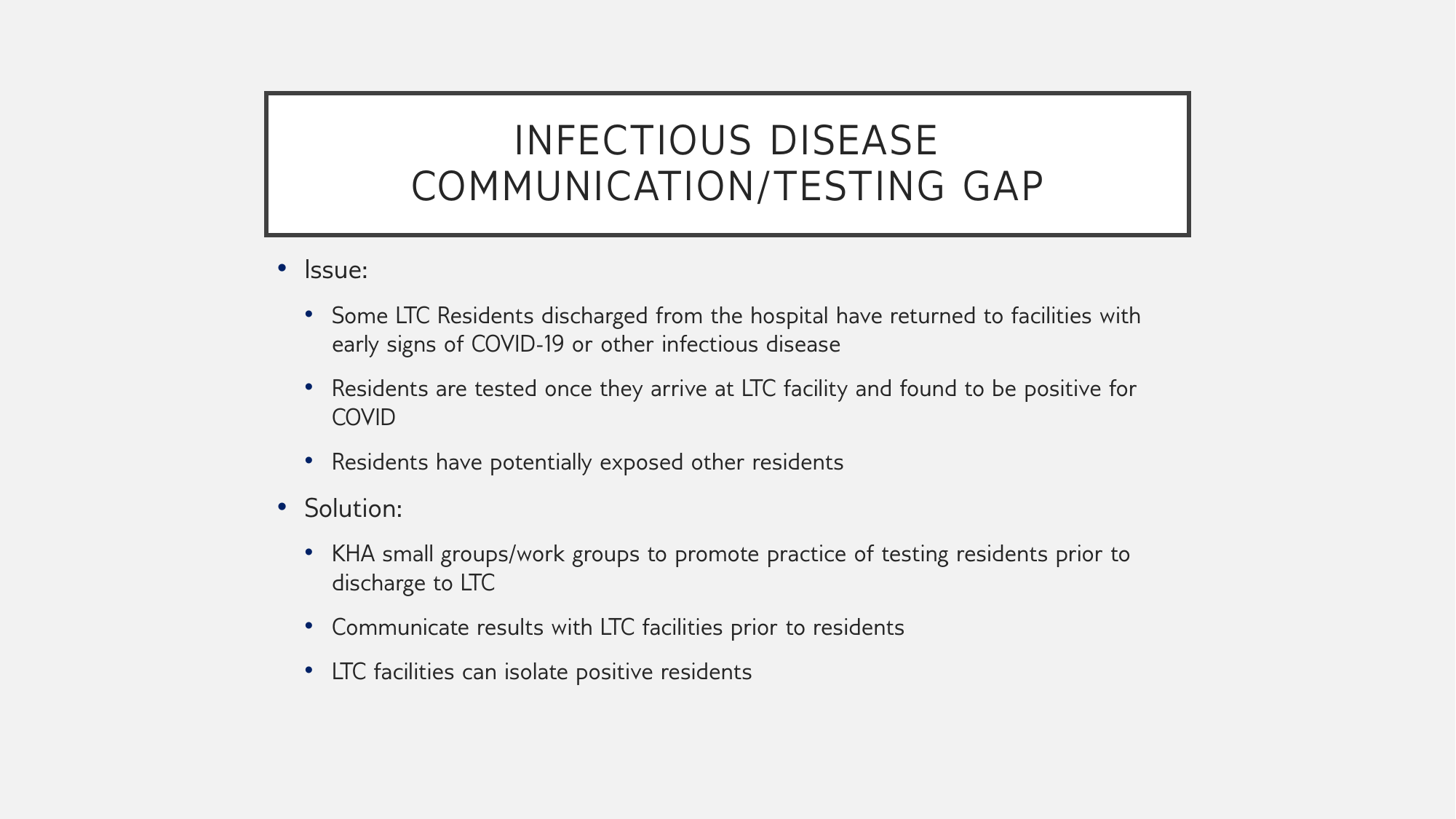

# Infectious Disease Communication/Testing Gap
Issue:
Some LTC Residents discharged from the hospital have returned to facilities with early signs of COVID-19 or other infectious disease
Residents are tested once they arrive at LTC facility and found to be positive for COVID
Residents have potentially exposed other residents
Solution:
KHA small groups/work groups to promote practice of testing residents prior to discharge to LTC
Communicate results with LTC facilities prior to residents
LTC facilities can isolate positive residents